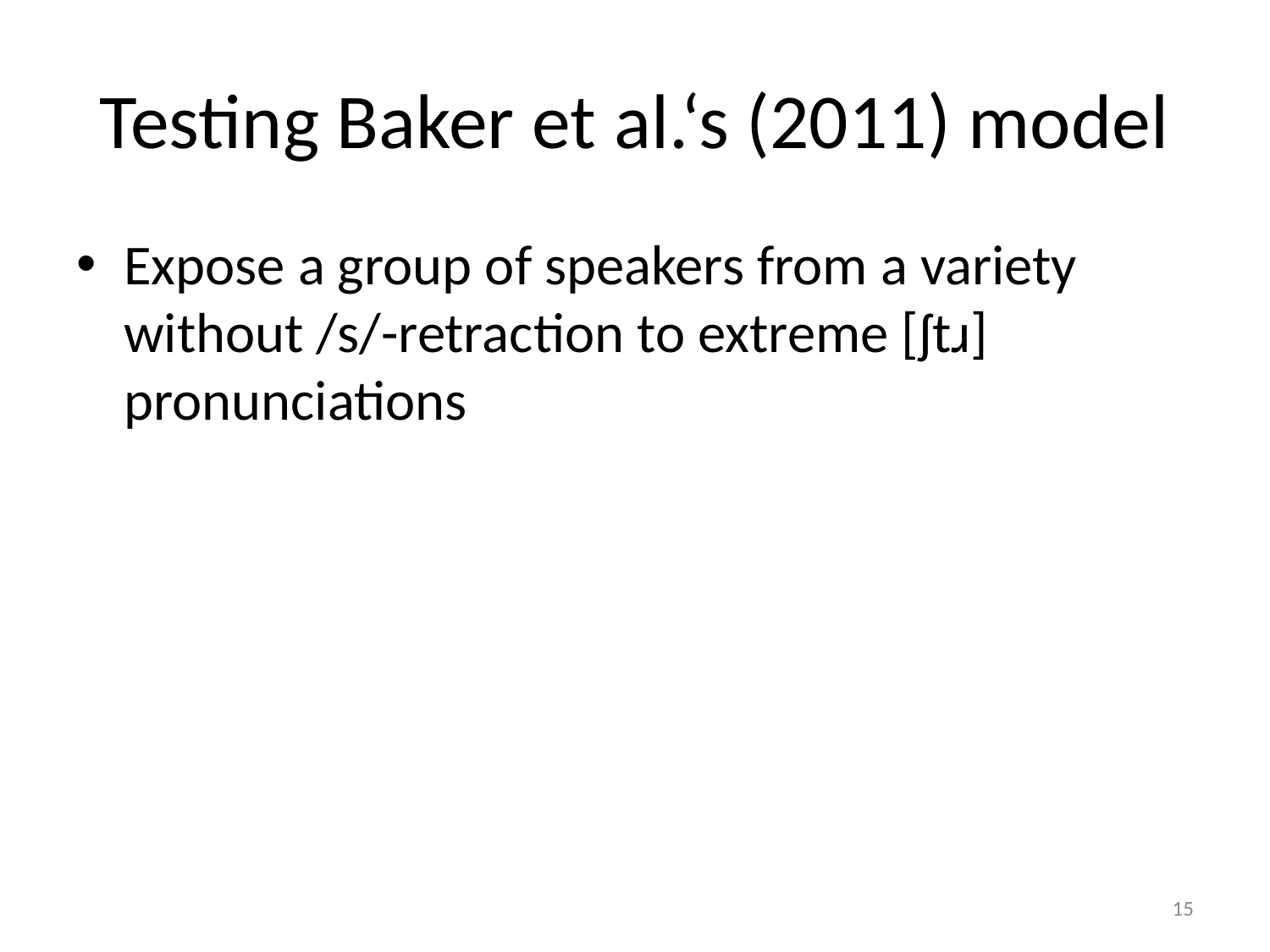

# Testing Baker et al.‘s (2011) model
Expose a group of speakers from a variety without /s/-retraction to extreme [ʃtɹ] pronunciations
15